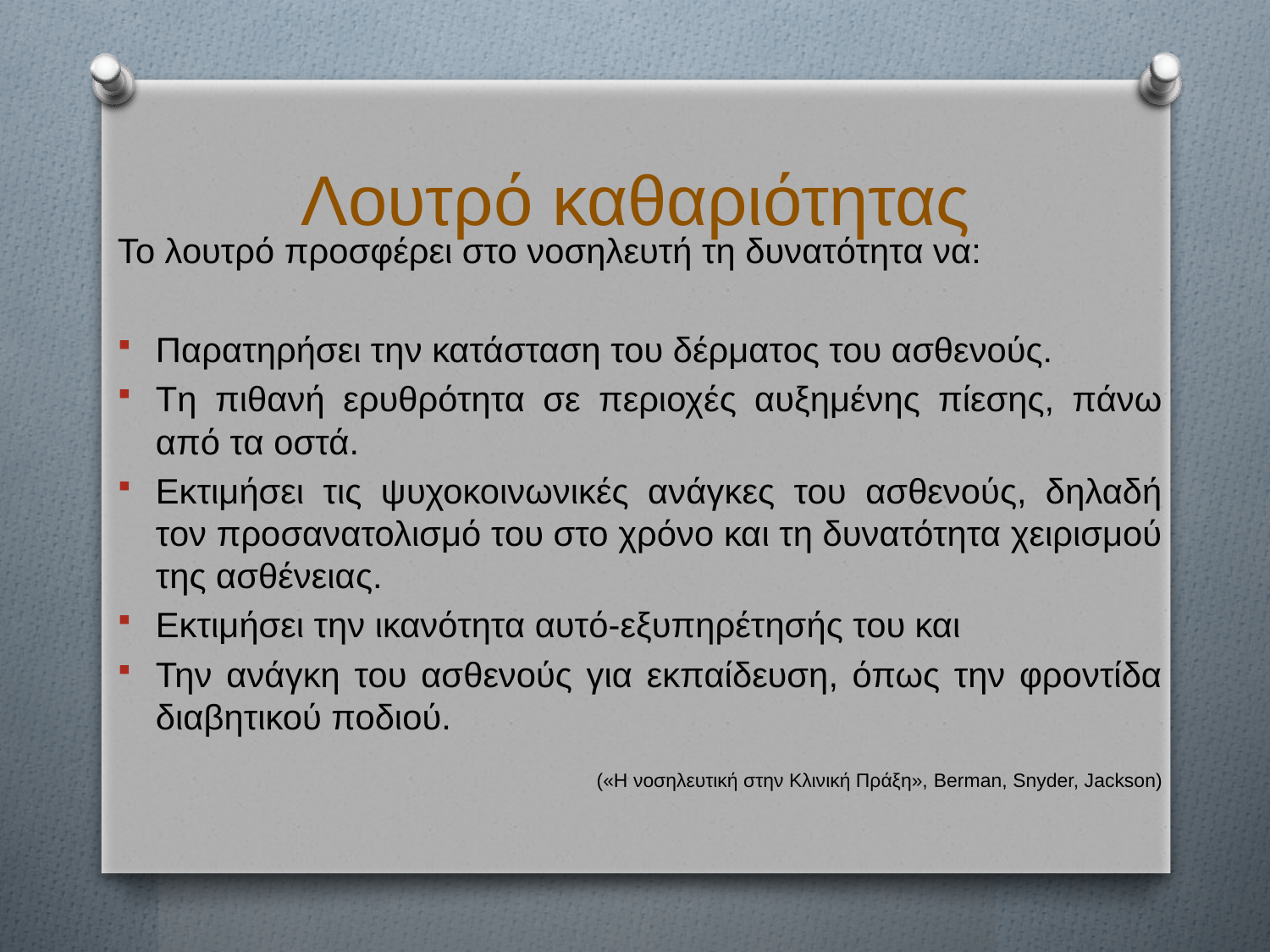

# Λουτρό καθαριότητας
Το λουτρό προσφέρει στο νοσηλευτή τη δυνατότητα να:

Παρατηρήσει την κατάσταση του δέρματος του ασθενούς.
Τη πιθανή ερυθρότητα σε περιοχές αυξημένης πίεσης, πάνω από τα οστά.
Εκτιμήσει τις ψυχοκοινωνικές ανάγκες του ασθενούς, δηλαδή τον προσανατολισμό του στο χρόνο και τη δυνατότητα χειρισμού της ασθένειας.
Εκτιμήσει την ικανότητα αυτό-εξυπηρέτησής του και
Την ανάγκη του ασθενούς για εκπαίδευση, όπως την φροντίδα διαβητικού ποδιού.

(«Η νοσηλευτική στην Κλινική Πράξη», Berman, Snyder, Jackson)